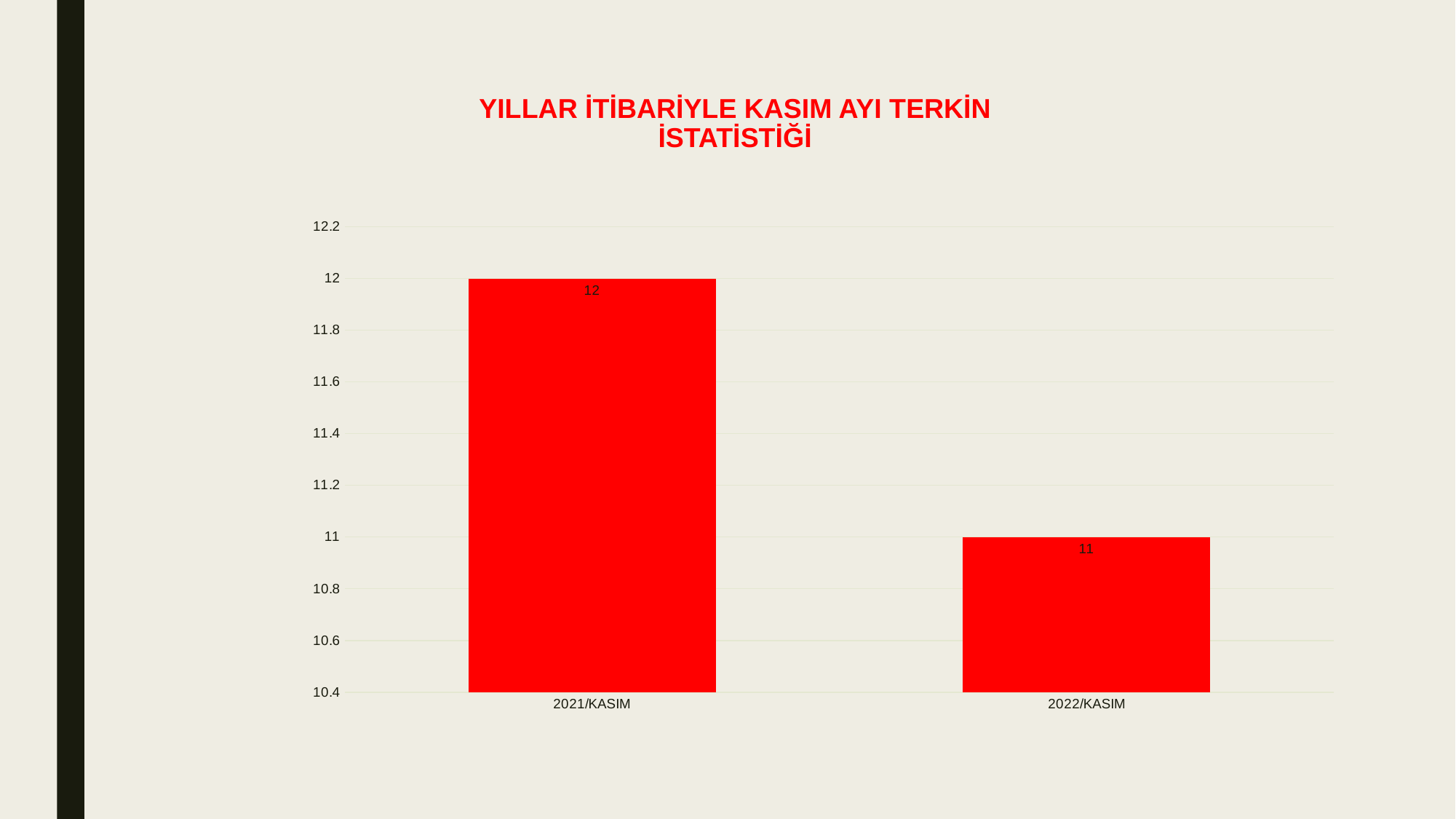

# YILLAR İTİBARİYLE KASIM AYI TERKİN İSTATİSTİĞİ

### Chart

| Category |  |
|---|---|
| 2021/KASIM | 12.0 |
| 2022/KASIM | 11.0 |